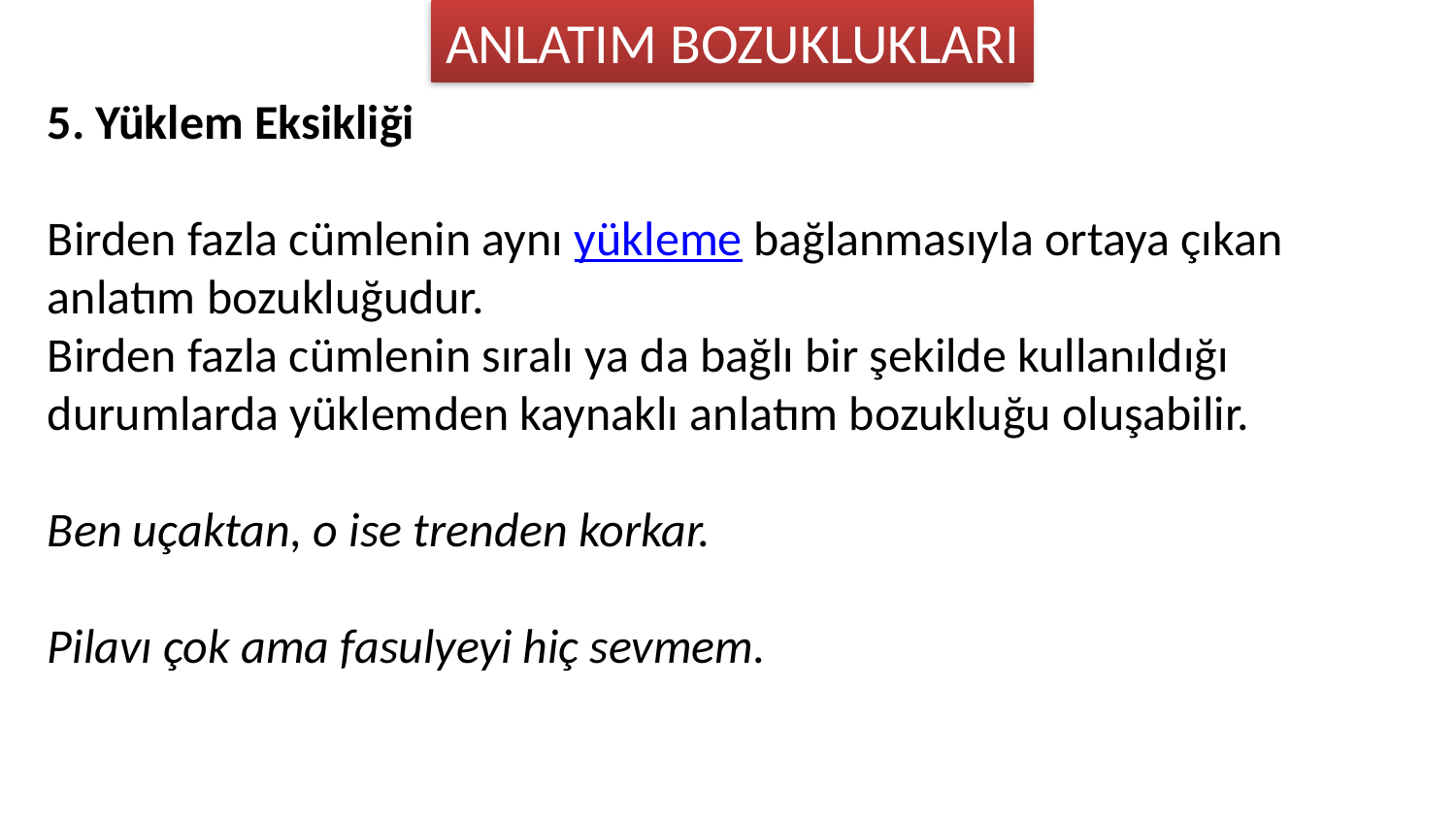

ANLATIM BOZUKLUKLARI
5. Yüklem Eksikliği

Birden fazla cümlenin aynı yükleme bağlanmasıyla ortaya çıkan anlatım bozukluğudur.
Birden fazla cümlenin sıralı ya da bağlı bir şekilde kullanıldığı durumlarda yüklemden kaynaklı anlatım bozukluğu oluşabilir.

Ben uçaktan, o ise trenden korkar.

Pilavı çok ama fasulyeyi hiç sevmem.